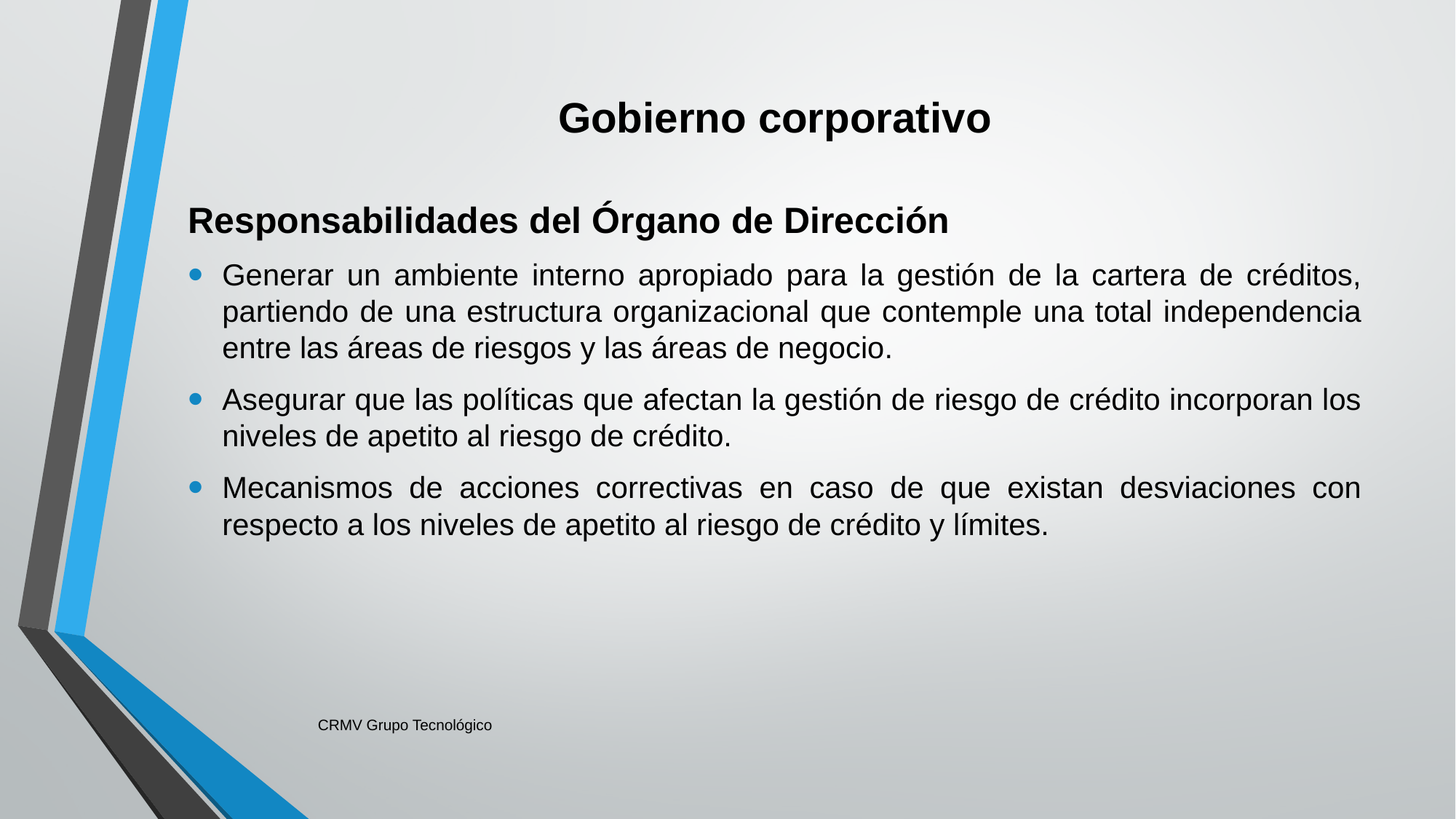

# Gobierno corporativo
Responsabilidades del Órgano de Dirección
Generar un ambiente interno apropiado para la gestión de la cartera de créditos, partiendo de una estructura organizacional que contemple una total independencia entre las áreas de riesgos y las áreas de negocio.
Asegurar que las políticas que afectan la gestión de riesgo de crédito incorporan los niveles de apetito al riesgo de crédito.
Mecanismos de acciones correctivas en caso de que existan desviaciones con respecto a los niveles de apetito al riesgo de crédito y límites.

CRMV Grupo Tecnológico